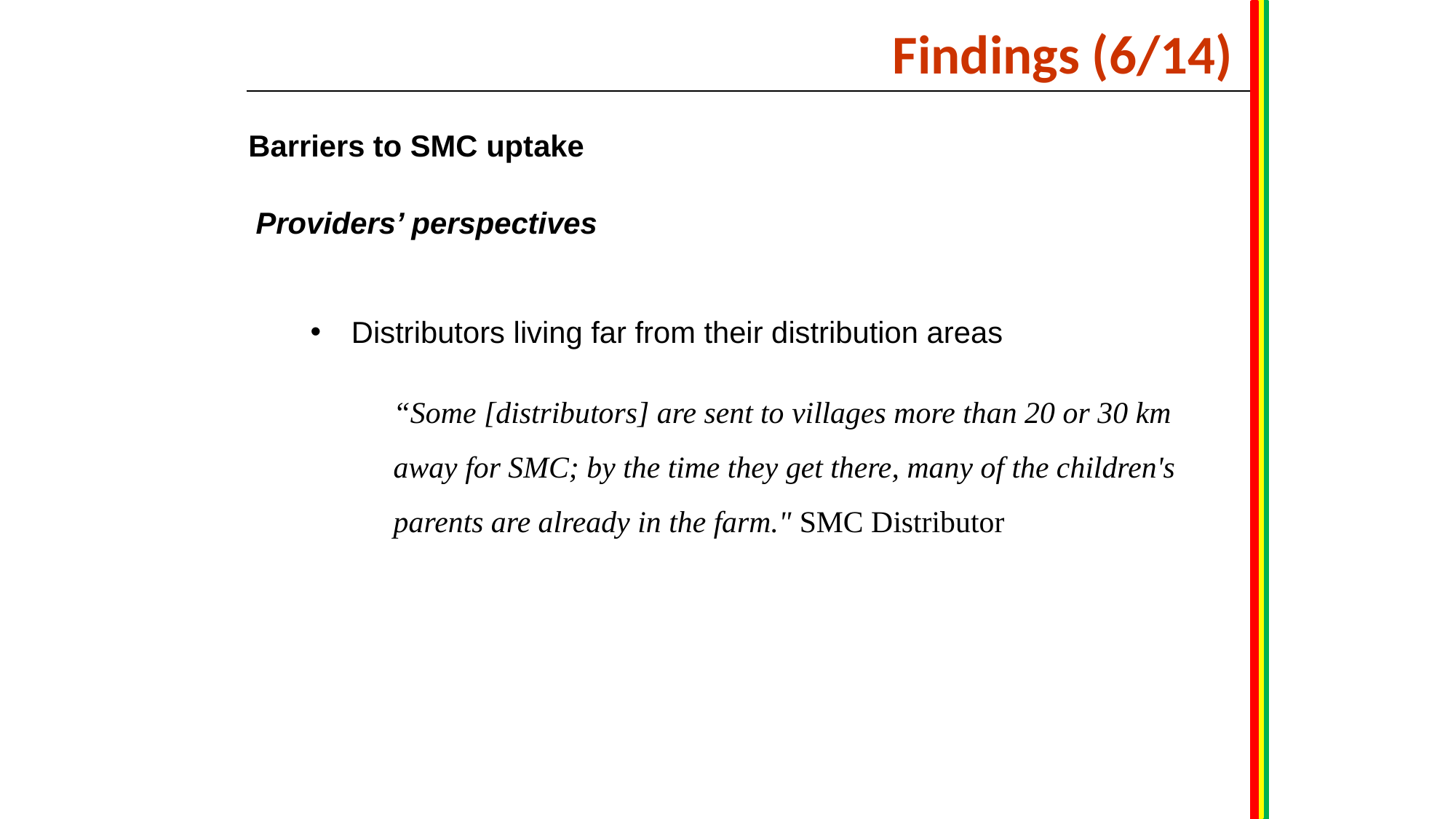

Findings (6/14)
Barriers to SMC uptake
Providers’ perspectives

Distributors living far from their distribution areas
“Some [distributors] are sent to villages more than 20 or 30 km away for SMC; by the time they get there, many of the children's parents are already in the farm." SMC Distributor